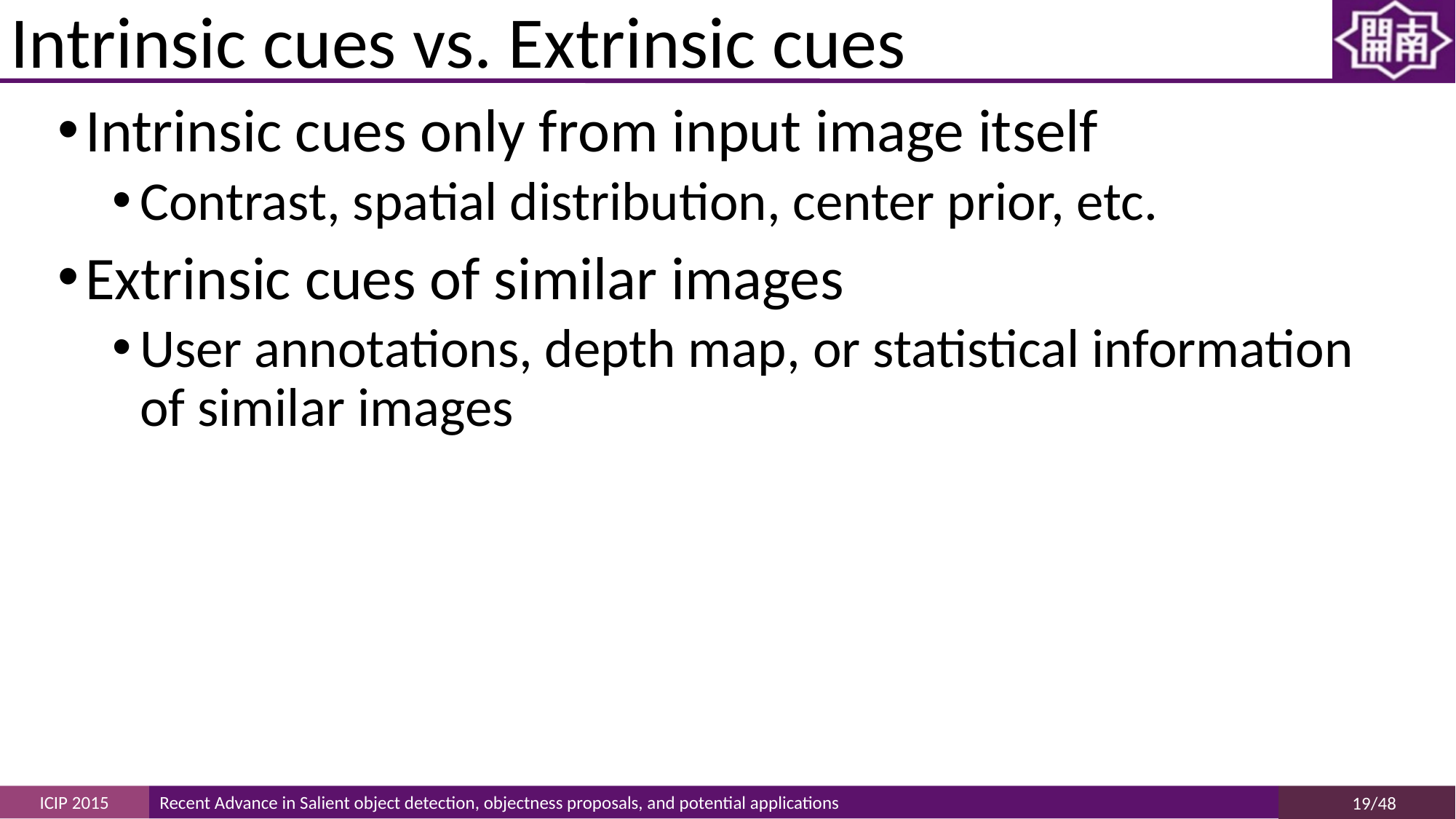

# Intrinsic cues vs. Extrinsic cues
Intrinsic cues only from input image itself
Contrast, spatial distribution, center prior, etc.
Extrinsic cues of similar images
User annotations, depth map, or statistical information of similar images